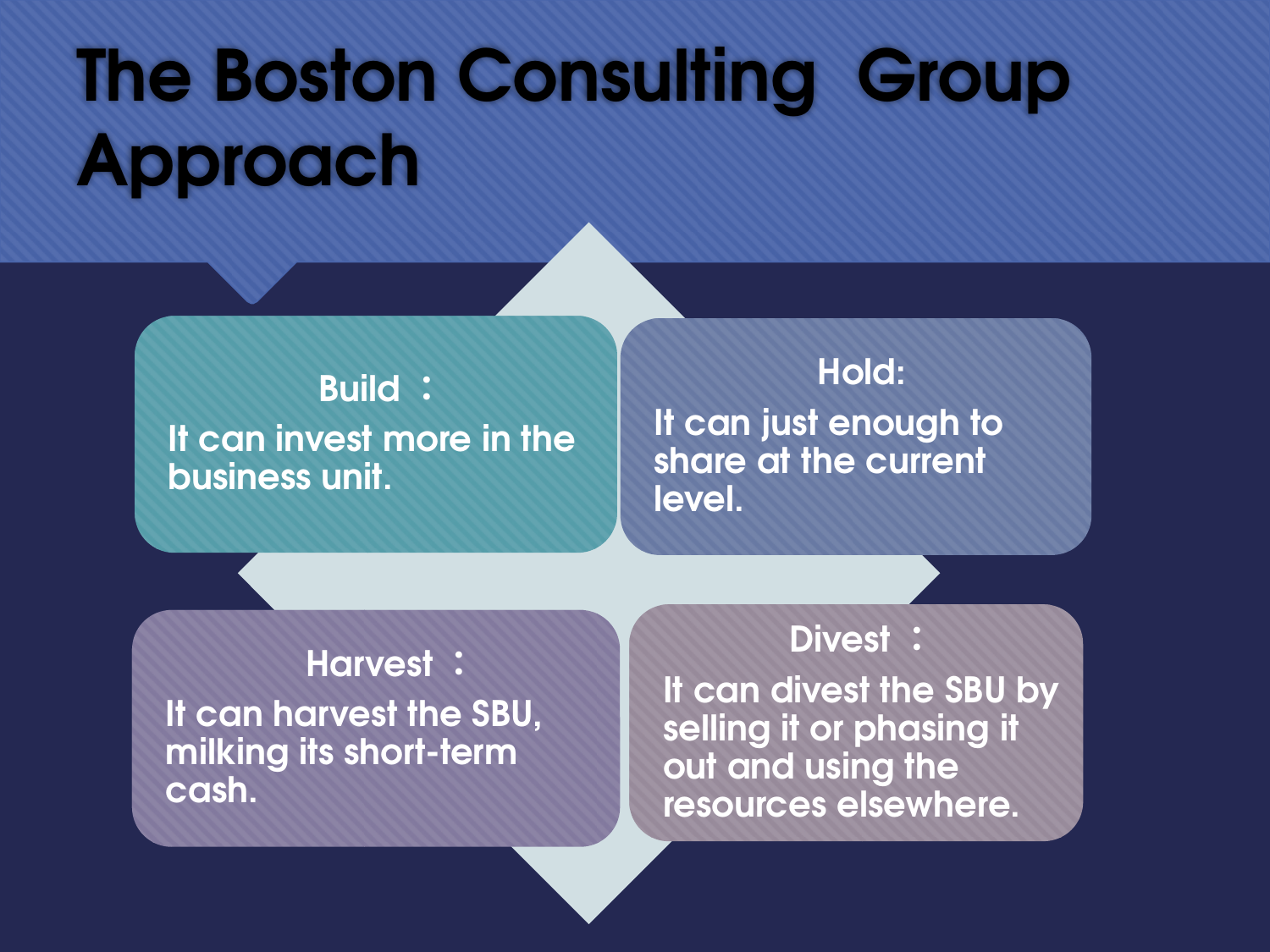

# The Boston Consulting  Group Approach
Build：
It can invest more in the business unit.
Hold:
It can just enough to share at the current level.
  Harvest：
It can harvest the SBU, milking its short-term cash.
Divest：
It can divest the SBU by selling it or phasing it out and using the resources elsewhere.